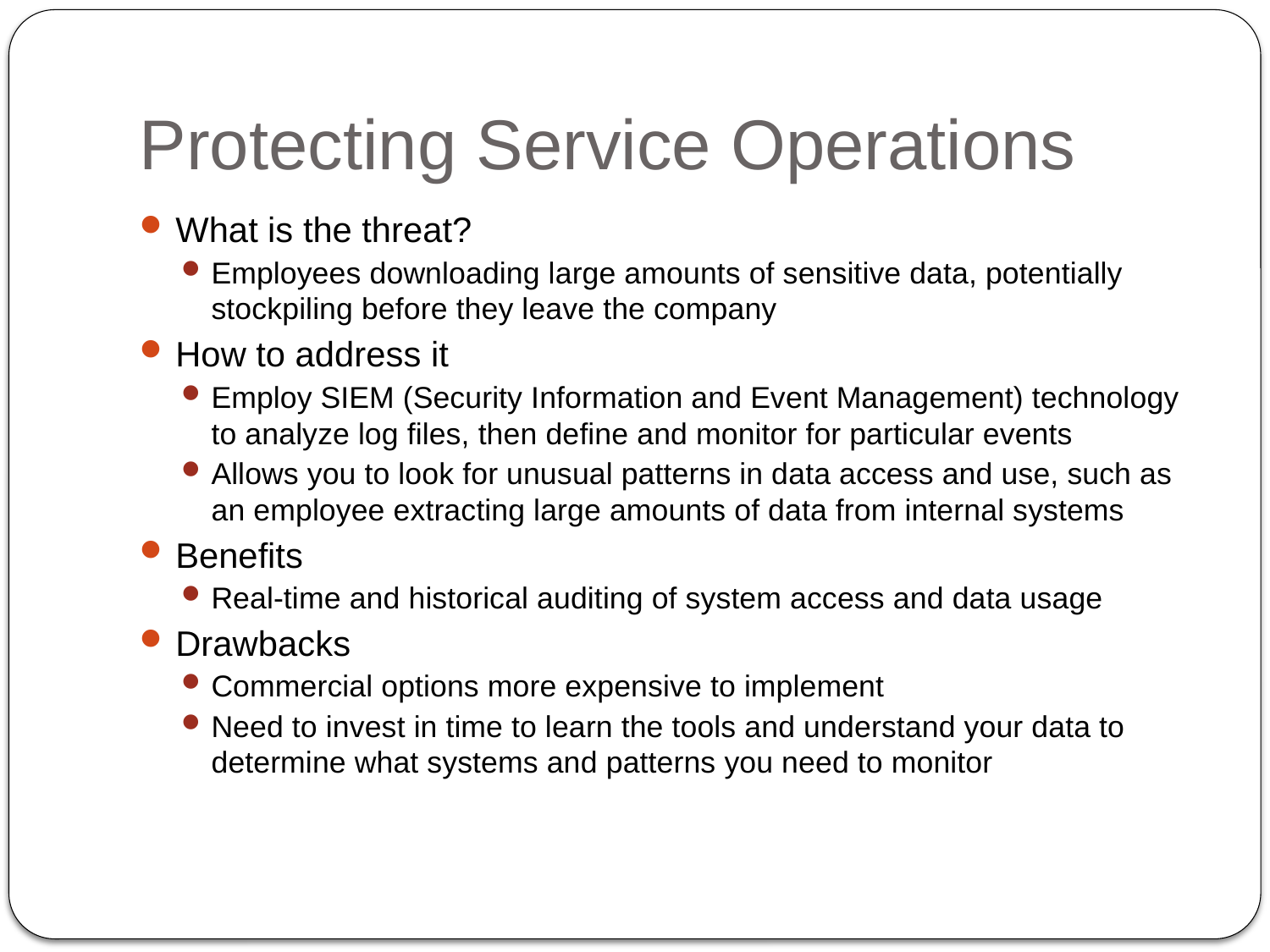

# Protecting Service Operations
What is the threat?
Employees downloading large amounts of sensitive data, potentially stockpiling before they leave the company
How to address it
Employ SIEM (Security Information and Event Management) technology to analyze log files, then define and monitor for particular events
Allows you to look for unusual patterns in data access and use, such as an employee extracting large amounts of data from internal systems
Benefits
Real-time and historical auditing of system access and data usage
Drawbacks
Commercial options more expensive to implement
Need to invest in time to learn the tools and understand your data to determine what systems and patterns you need to monitor